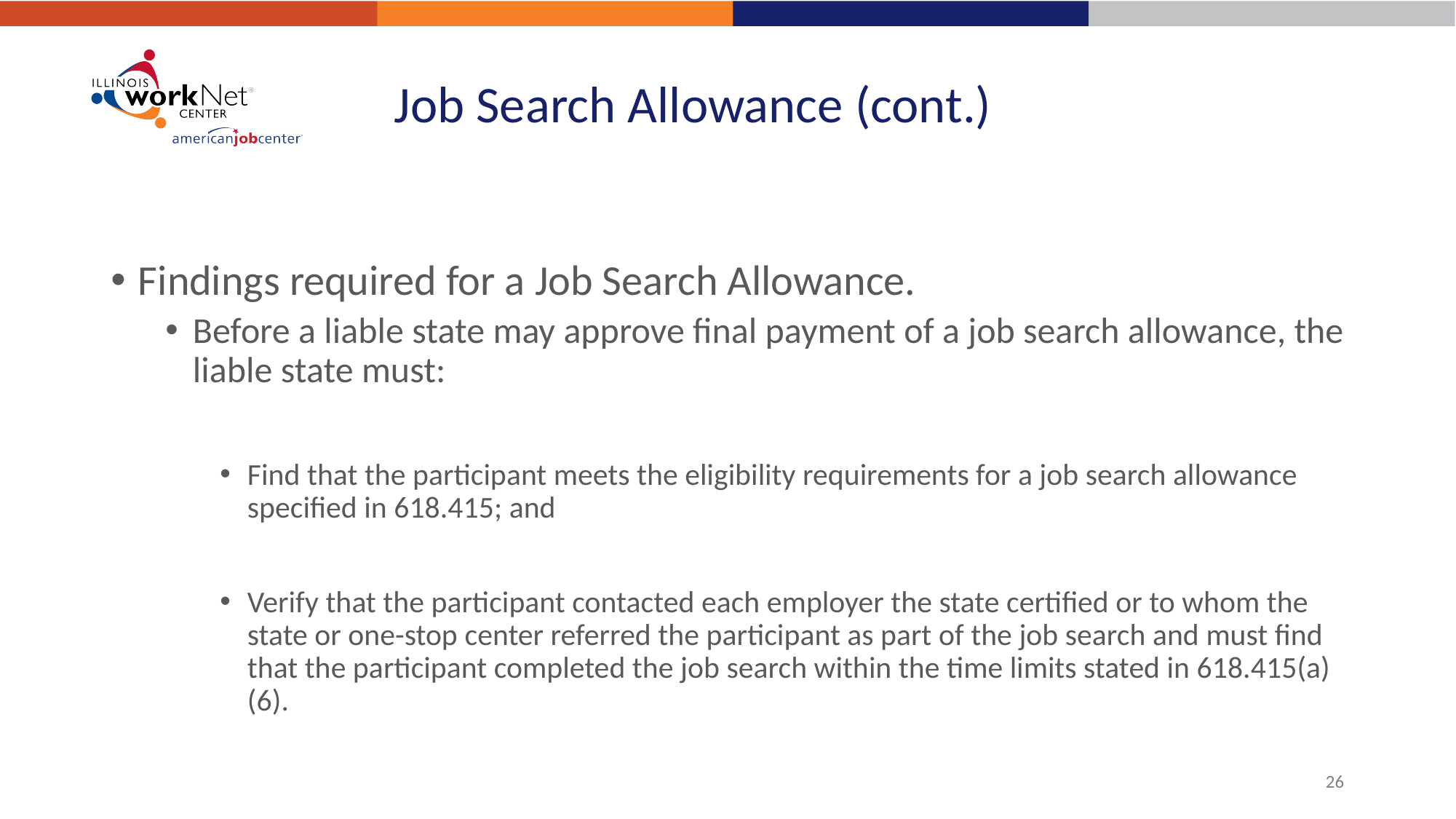

# Job Search Allowance (cont.)
Findings required for a Job Search Allowance.
Before a liable state may approve final payment of a job search allowance, the liable state must:

Find that the participant meets the eligibility requirements for a job search allowance specified in 618.415; and

Verify that the participant contacted each employer the state certified or to whom the state or one-stop center referred the participant as part of the job search and must find that the participant completed the job search within the time limits stated in 618.415(a)(6).
26